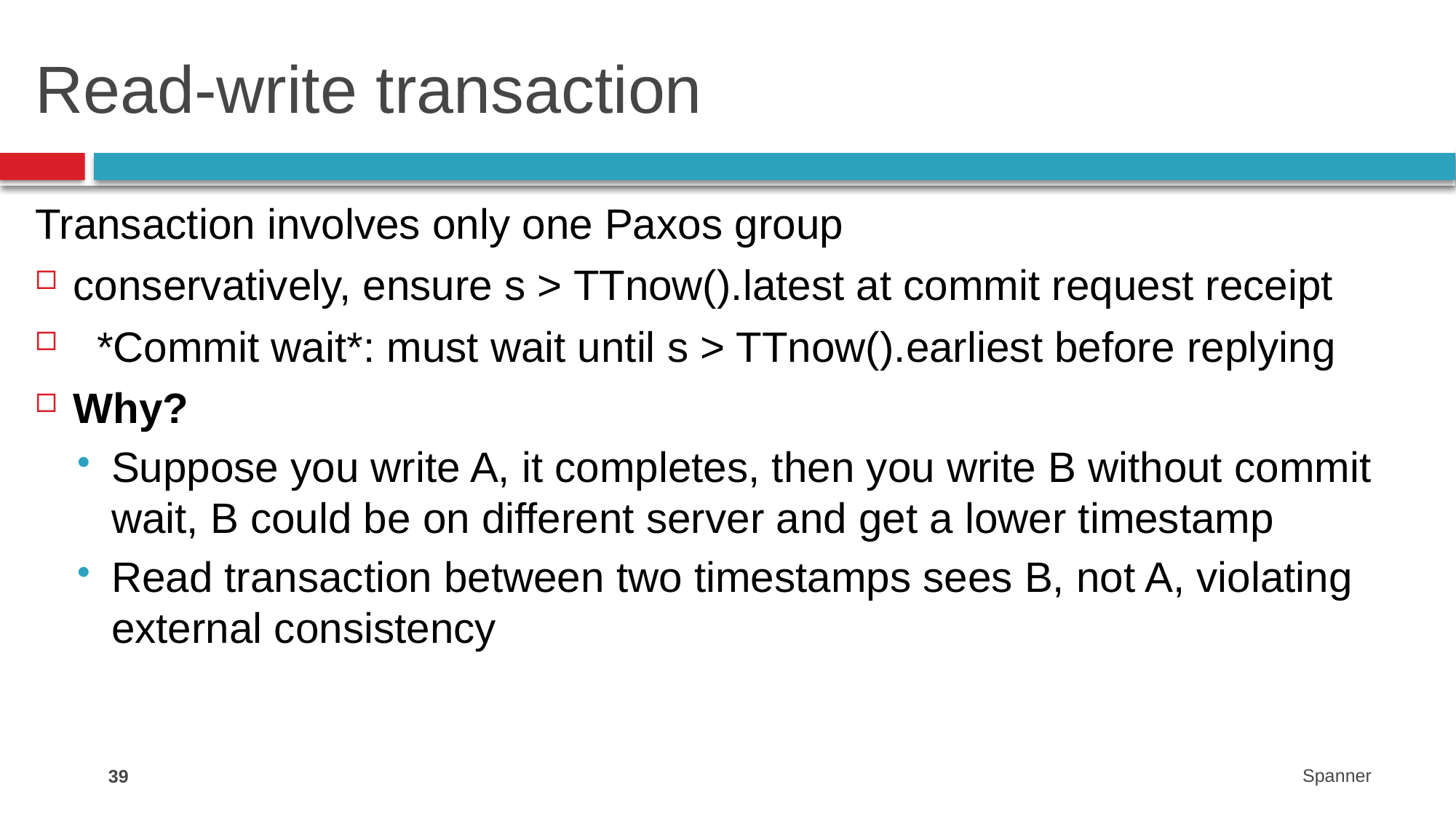

# Read-write transaction
Transaction involves only one Paxos group
conservatively, ensure s > TTnow().latest at commit request receipt
  *Commit wait*: must wait until s > TTnow().earliest before replying
Why?
Suppose you write A, it completes, then you write B without commit wait, B could be on different server and get a lower timestamp
Read transaction between two timestamps sees B, not A, violating external consistency
39
Spanner